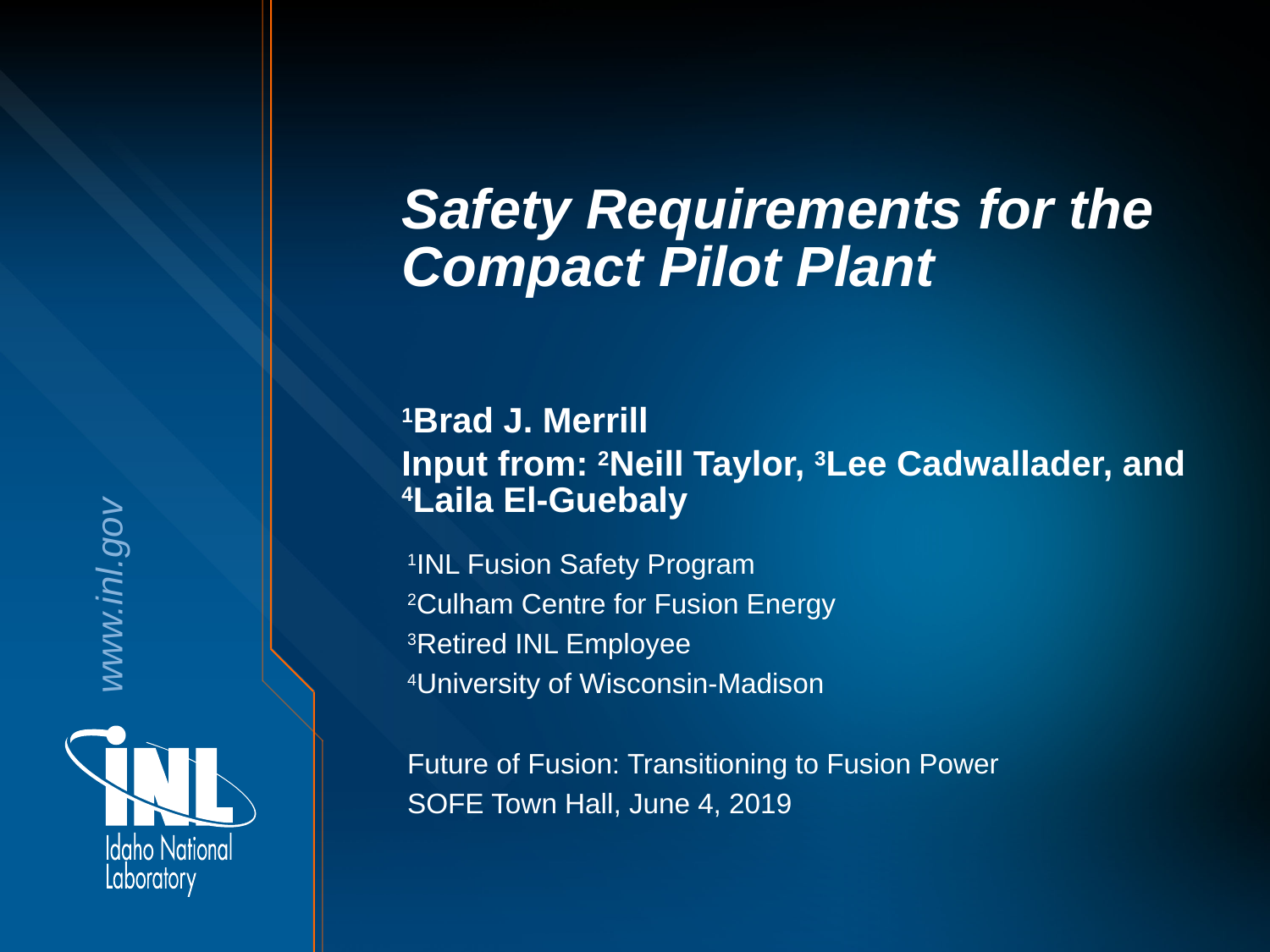

# Safety Requirements for the Compact Pilot Plant
1Brad J. Merrill
Input from: 2Neill Taylor, 3Lee Cadwallader, and 4Laila El-Guebaly
1INL Fusion Safety Program
2Culham Centre for Fusion Energy
3Retired INL Employee
4University of Wisconsin-Madison

Future of Fusion: Transitioning to Fusion Power
SOFE Town Hall, June 4, 2019